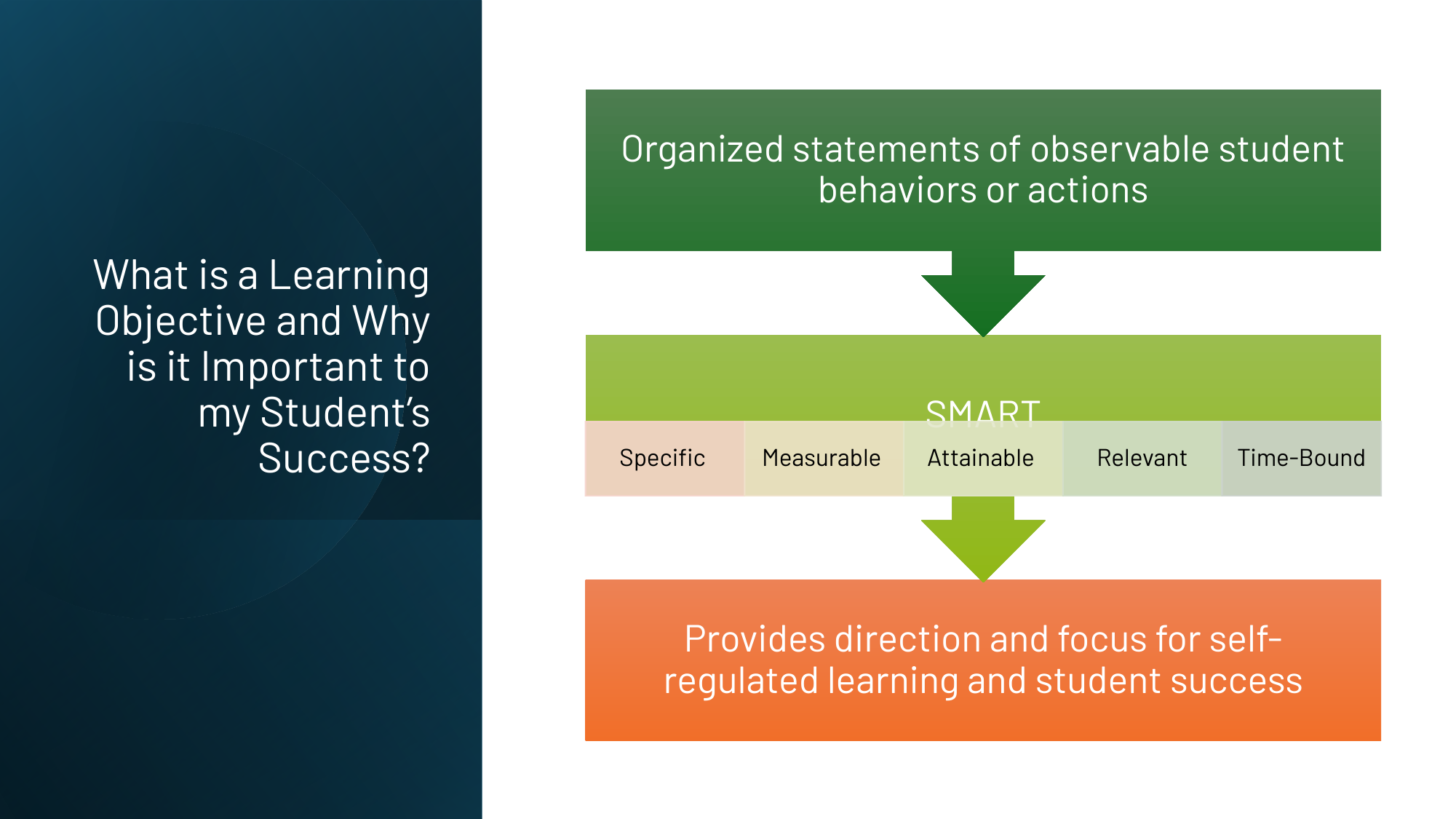

Provides direction and focus for self-regulated learning and student success
SMART
Specific
Measurable
Attainable
Relevant
Time-Bound
Organized statements of observable student behaviors or actions

# What is a Learning Objective and Why is it Important to my Student’s Success?